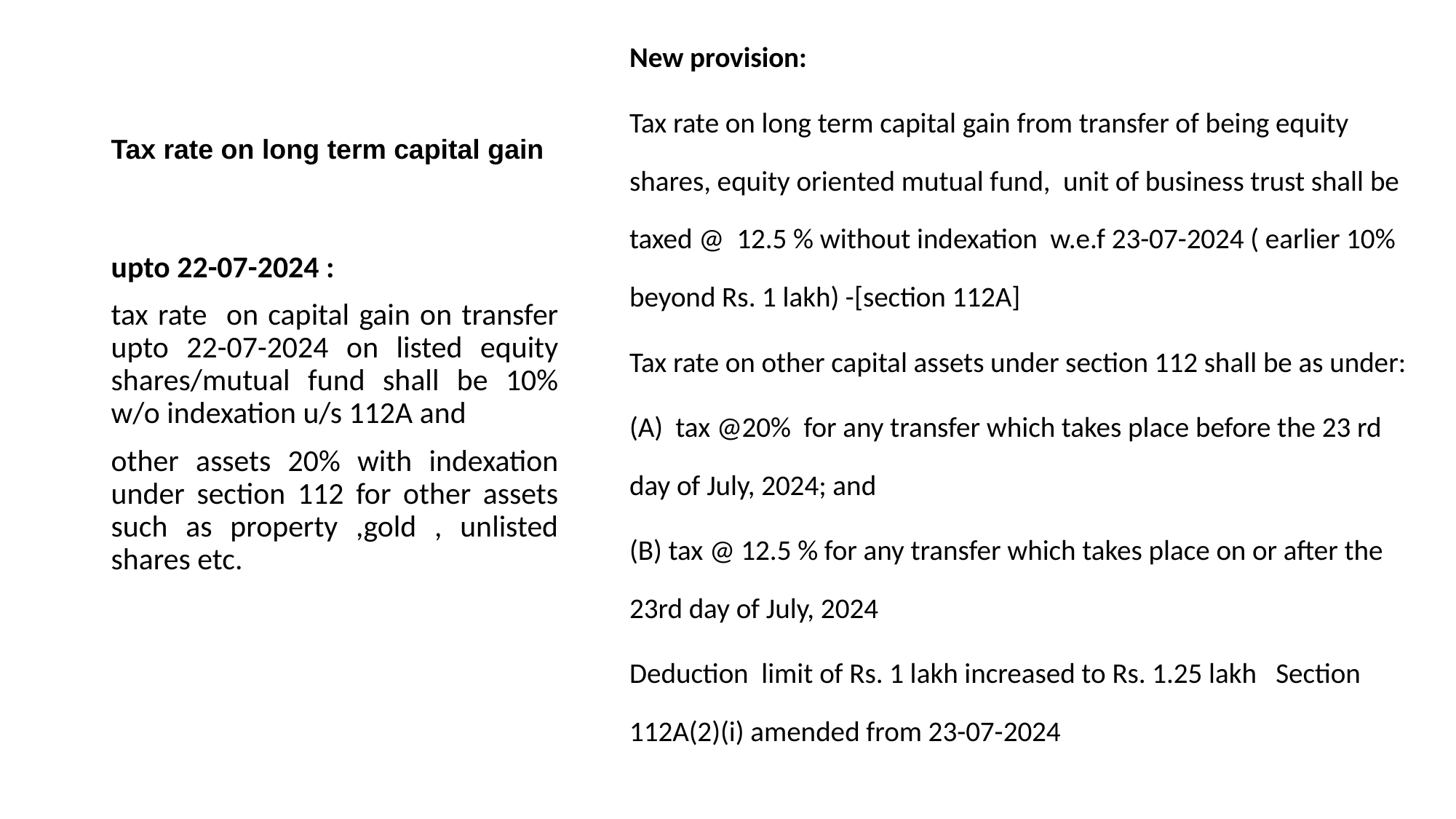

New provision:
Tax rate on long term capital gain from transfer of being equity shares, equity oriented mutual fund,  unit of business trust shall be  taxed @  12.5 % without indexation  w.e.f 23-07-2024 ( earlier 10% beyond Rs. 1 lakh) -[section 112A]
Tax rate on other capital assets under section 112 shall be as under:
(A)  tax @20%  for any transfer which takes place before the 23 rd day of July, 2024; and
(B) tax @ 12.5 % for any transfer which takes place on or after the 23rd day of July, 2024
Deduction  limit of Rs. 1 lakh increased to Rs. 1.25 lakh   Section 112A(2)(i) amended from 23-07-2024

# Tax rate on long term capital gain
upto 22-07-2024 :
tax rate  on capital gain on transfer upto 22-07-2024 on listed equity shares/mutual fund shall be 10% w/o indexation u/s 112A and
other assets 20% with indexation under section 112 for other assets such as property ,gold , unlisted shares etc.